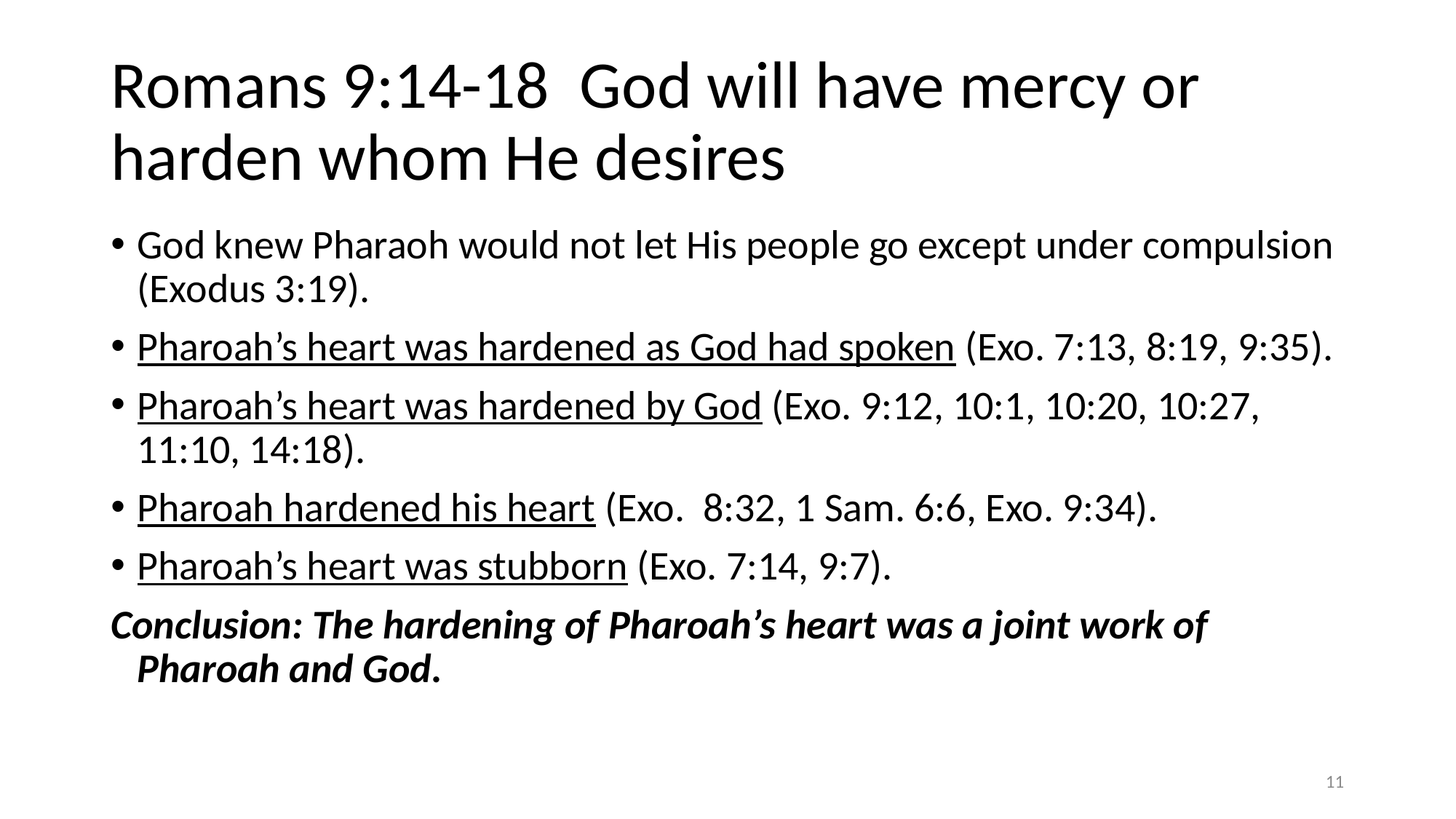

# Romans 9:14-18  God will have mercy or harden whom He desires
God knew Pharaoh would not let His people go except under compulsion (Exodus 3:19).
Pharoah’s heart was hardened as God had spoken (Exo. 7:13, 8:19, 9:35).
Pharoah’s heart was hardened by God (Exo. 9:12, 10:1, 10:20, 10:27, 11:10, 14:18).
Pharoah hardened his heart (Exo.  8:32, 1 Sam. 6:6, Exo. 9:34).
Pharoah’s heart was stubborn (Exo. 7:14, 9:7).
Conclusion: The hardening of Pharoah’s heart was a joint work of Pharoah and God.

11